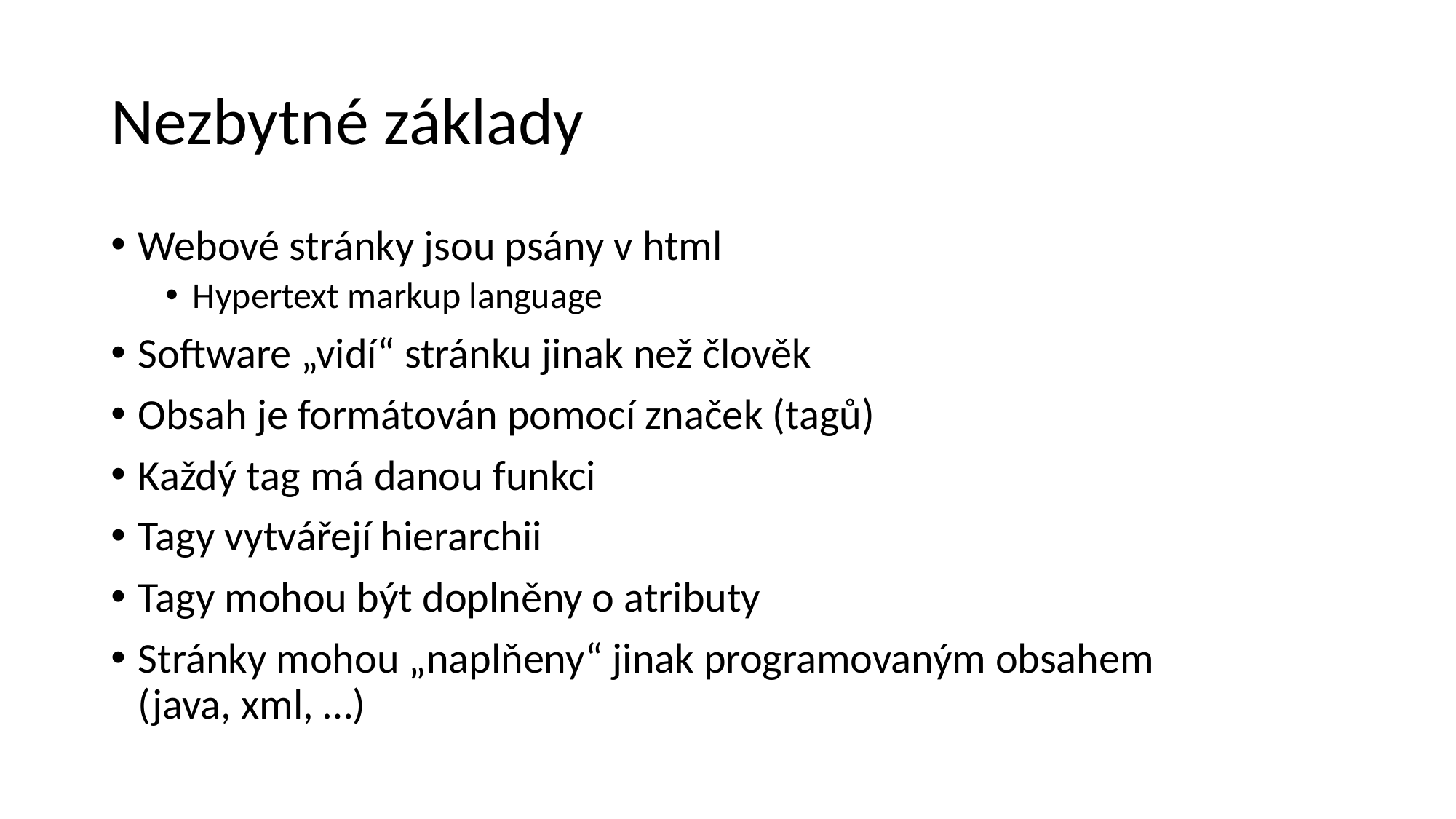

# Nezbytné základy
Webové stránky jsou psány v html
Hypertext markup language
Software „vidí“ stránku jinak než člověk
Obsah je formátován pomocí značek (tagů)
Každý tag má danou funkci
Tagy vytvářejí hierarchii
Tagy mohou být doplněny o atributy
Stránky mohou „naplňeny“ jinak programovaným obsahem
(java, xml, …)